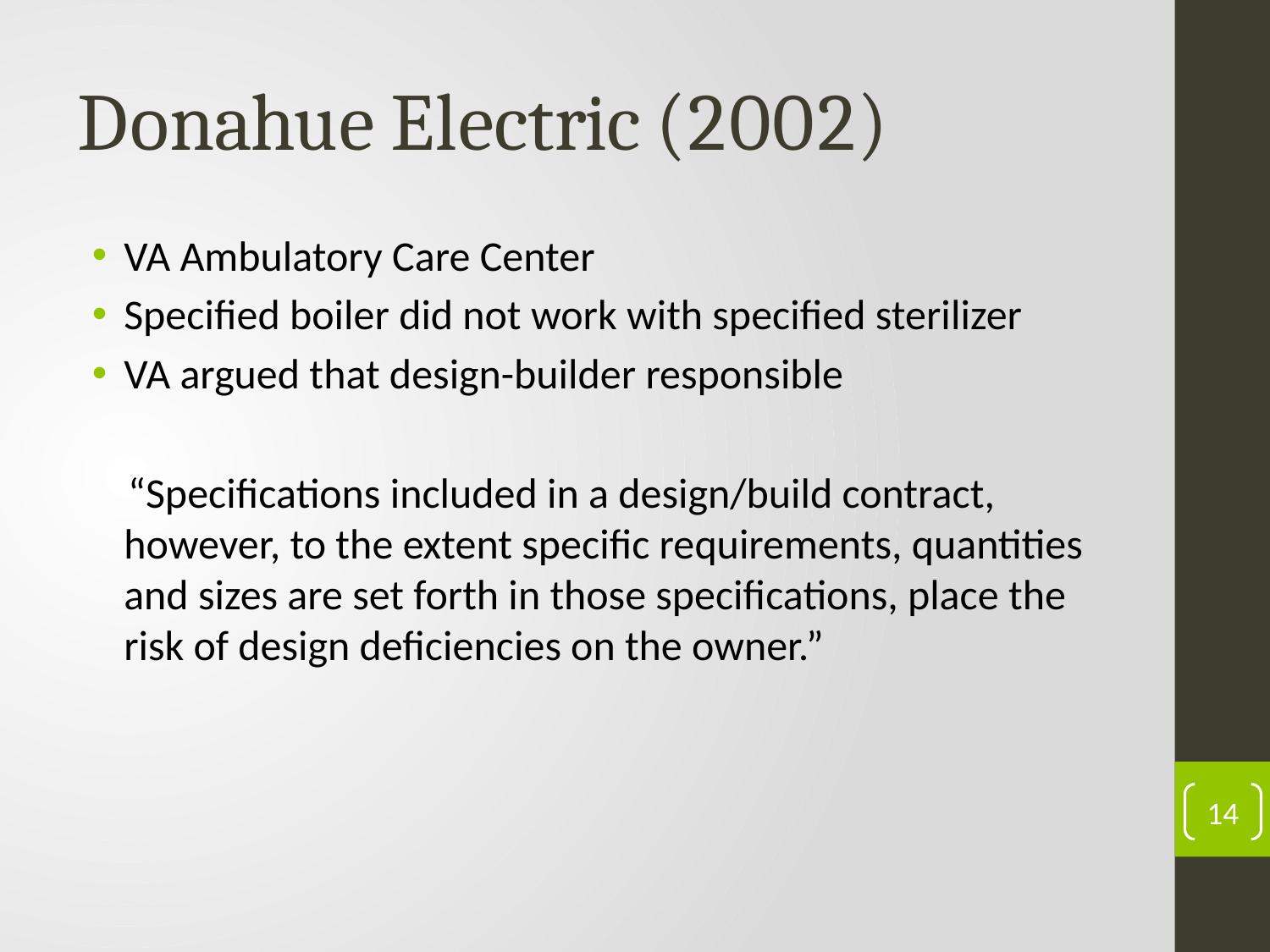

# Donahue Electric (2002)
VA Ambulatory Care Center
Specified boiler did not work with specified sterilizer
VA argued that design-builder responsible

“Specifications included in a design/build contract, however, to the extent specific requirements, quantities and sizes are set forth in those specifications, place the risk of design deficiencies on the owner.”
14